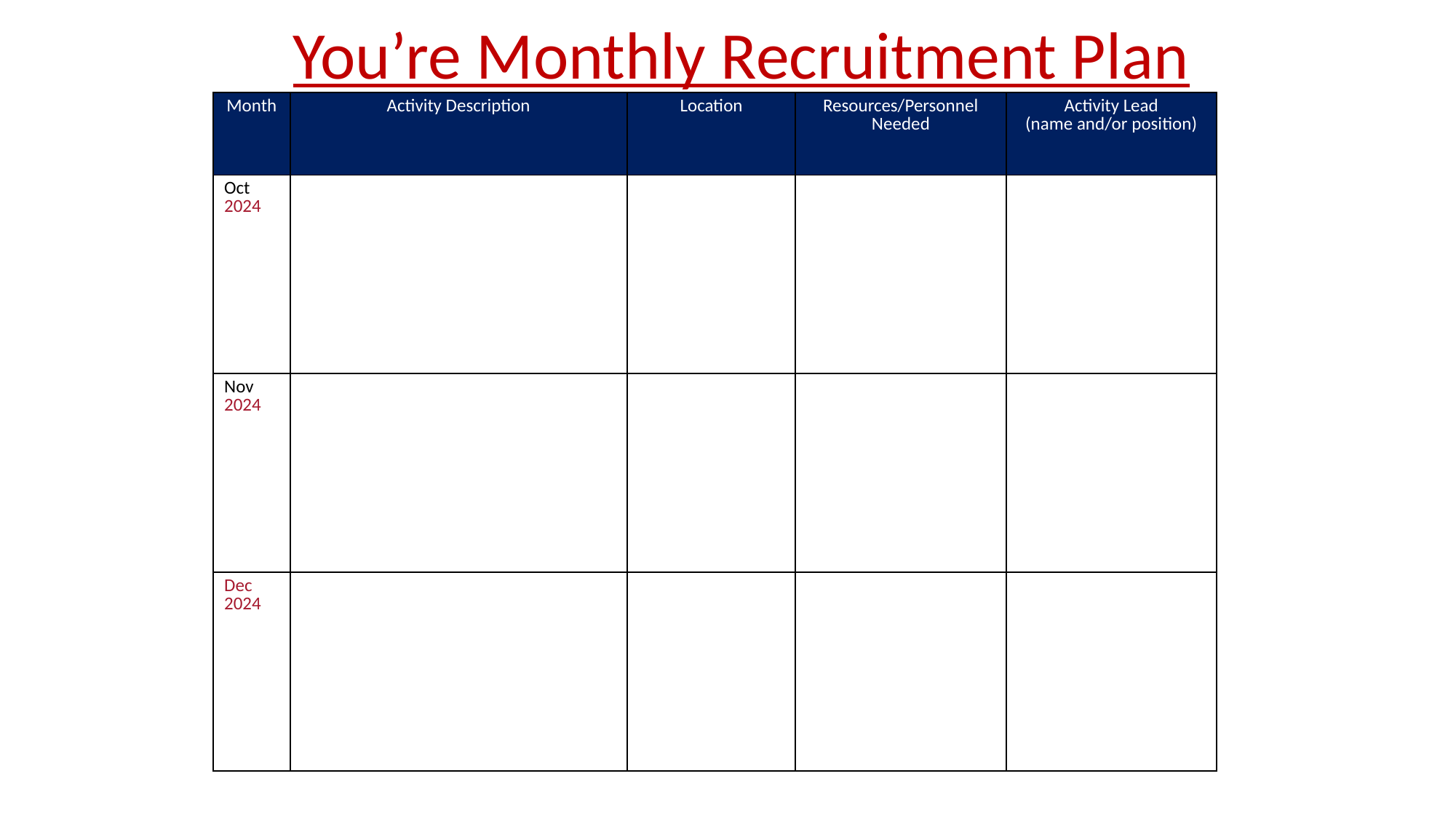

# You’re Monthly Recruitment Plan
| Month | Activity Description | Location | Resources/Personnel Needed | Activity Lead (name and/or position) |
| --- | --- | --- | --- | --- |
| Oct 2024 |  |  |  |  |
| Nov 2024 |  |  |  |  |
| Dec 2024 |  |  |  |  |